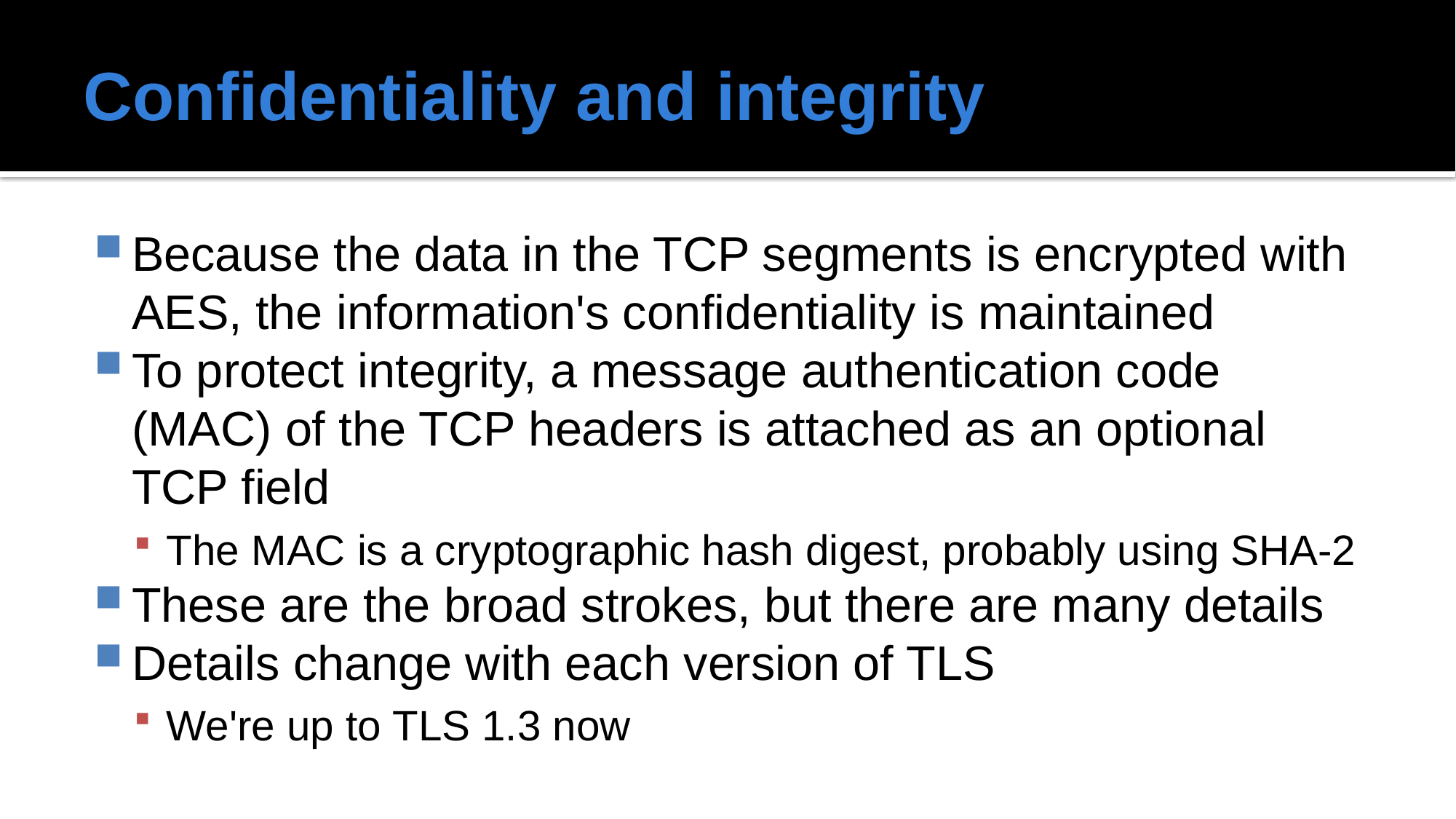

# Confidentiality and integrity
Because the data in the TCP segments is encrypted with AES, the information's confidentiality is maintained
To protect integrity, a message authentication code (MAC) of the TCP headers is attached as an optional TCP field
The MAC is a cryptographic hash digest, probably using SHA-2
These are the broad strokes, but there are many details
Details change with each version of TLS
We're up to TLS 1.3 now